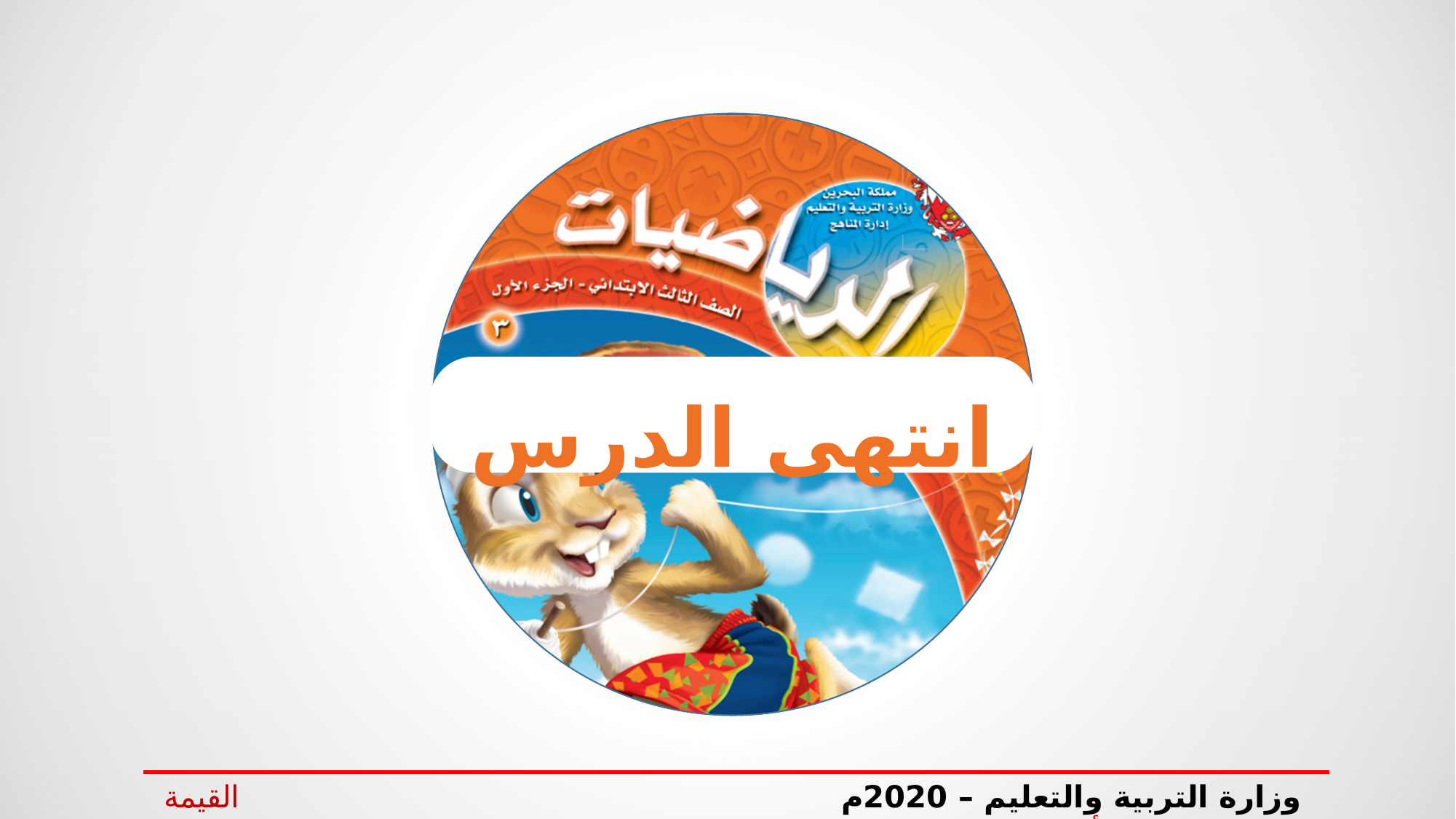

انتهى الدرس
وزارة التربية والتعليم – 2020م                                                         القيمة المنزلية ضمن الألوف- الصف الثالث الابتدائي